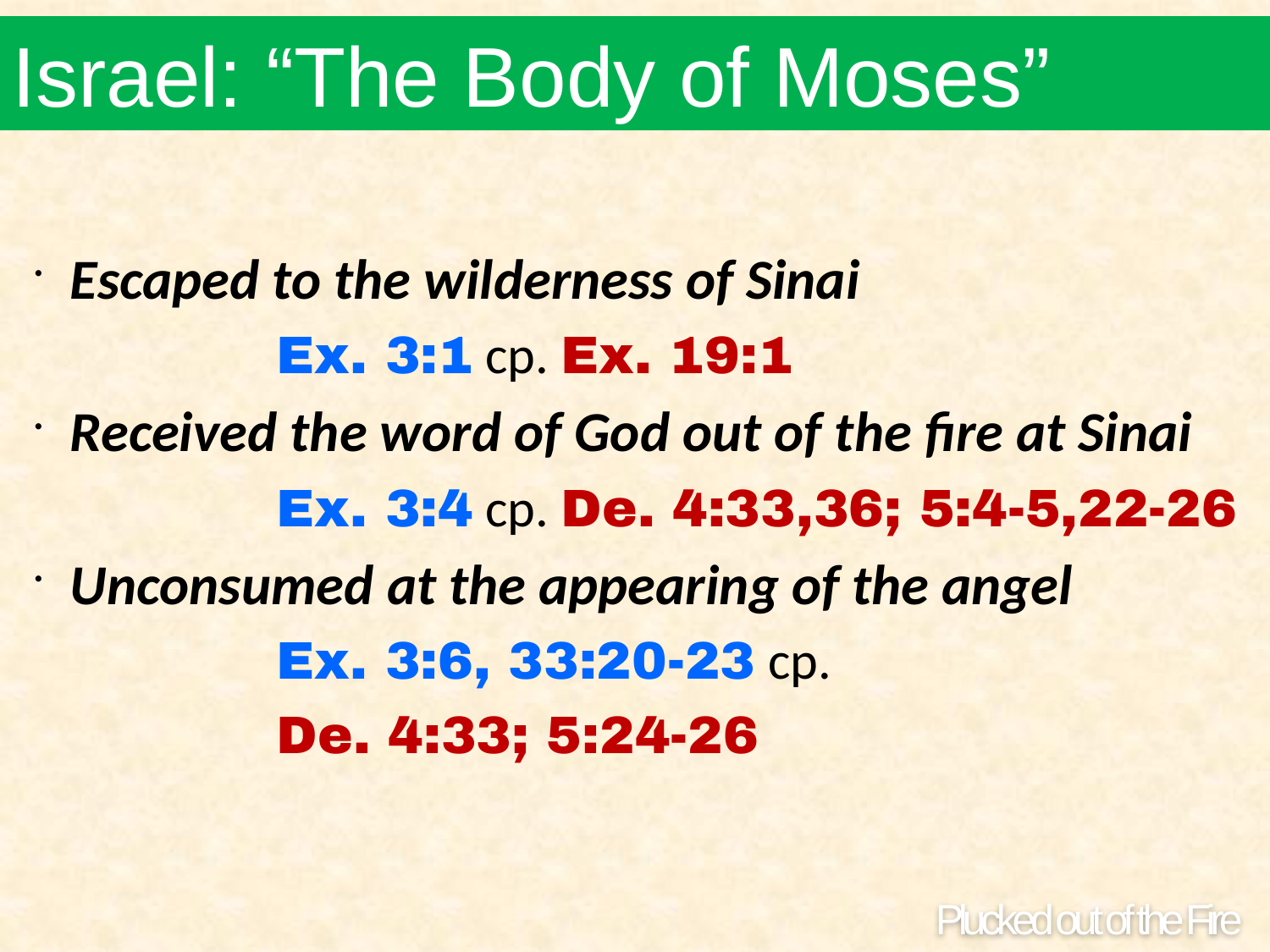

Israel: “The Body of Moses”
Escaped to the wilderness of Sinai
		Ex. 3:1 cp. Ex. 19:1
Received the word of God out of the fire at Sinai
		Ex. 3:4 cp. De. 4:33,36; 5:4-5,22-26
Unconsumed at the appearing of the angel
		Ex. 3:6, 33:20-23 cp.
		De. 4:33; 5:24-26
Plucked out of the Fire